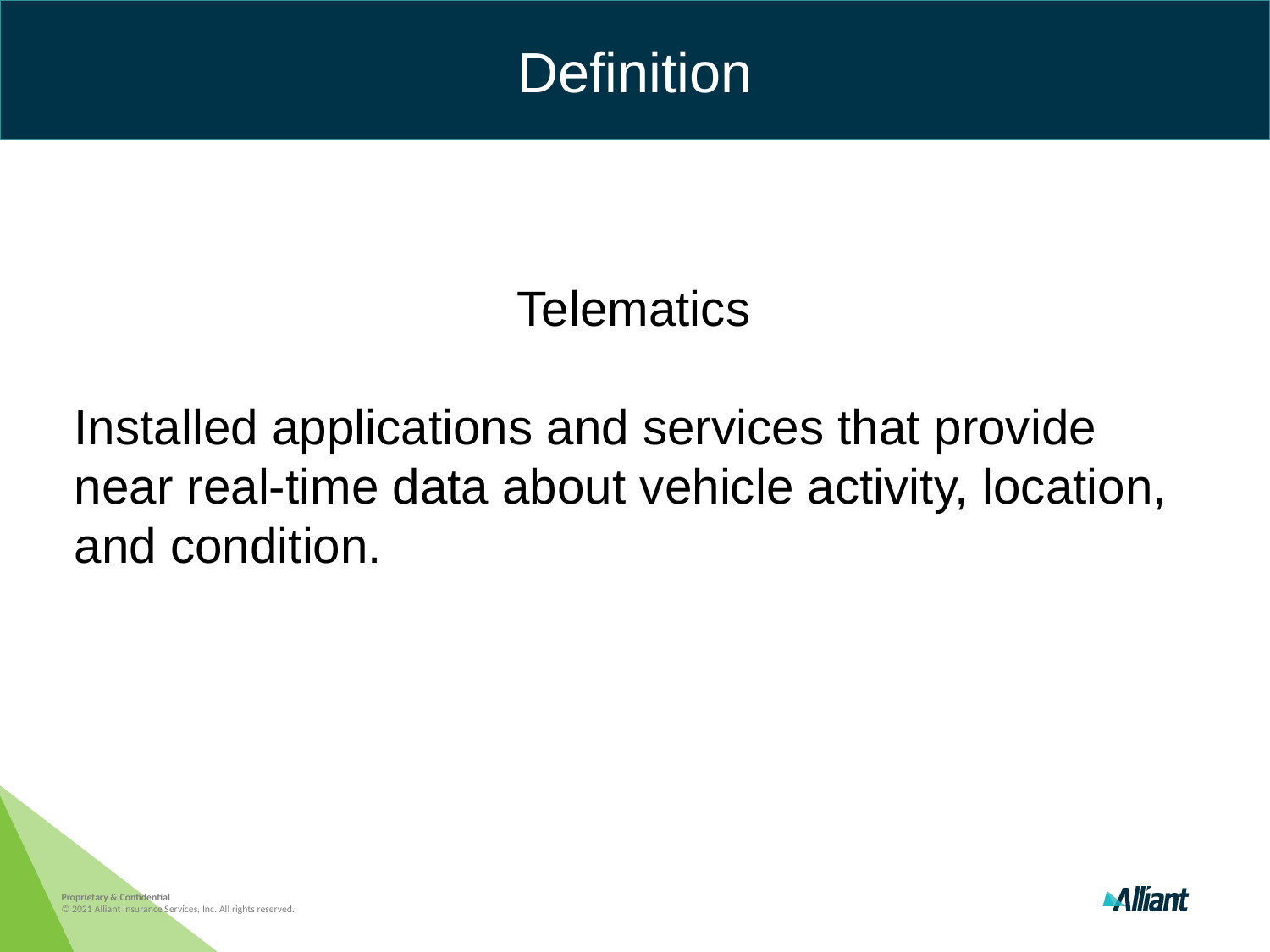

Definition
Telematics

Installed applications and services that provide near real-time data about vehicle activity, location, and condition.

Proprietary & Confidential
© 2021 Alliant Insurance Services, Inc. All rights reserved.